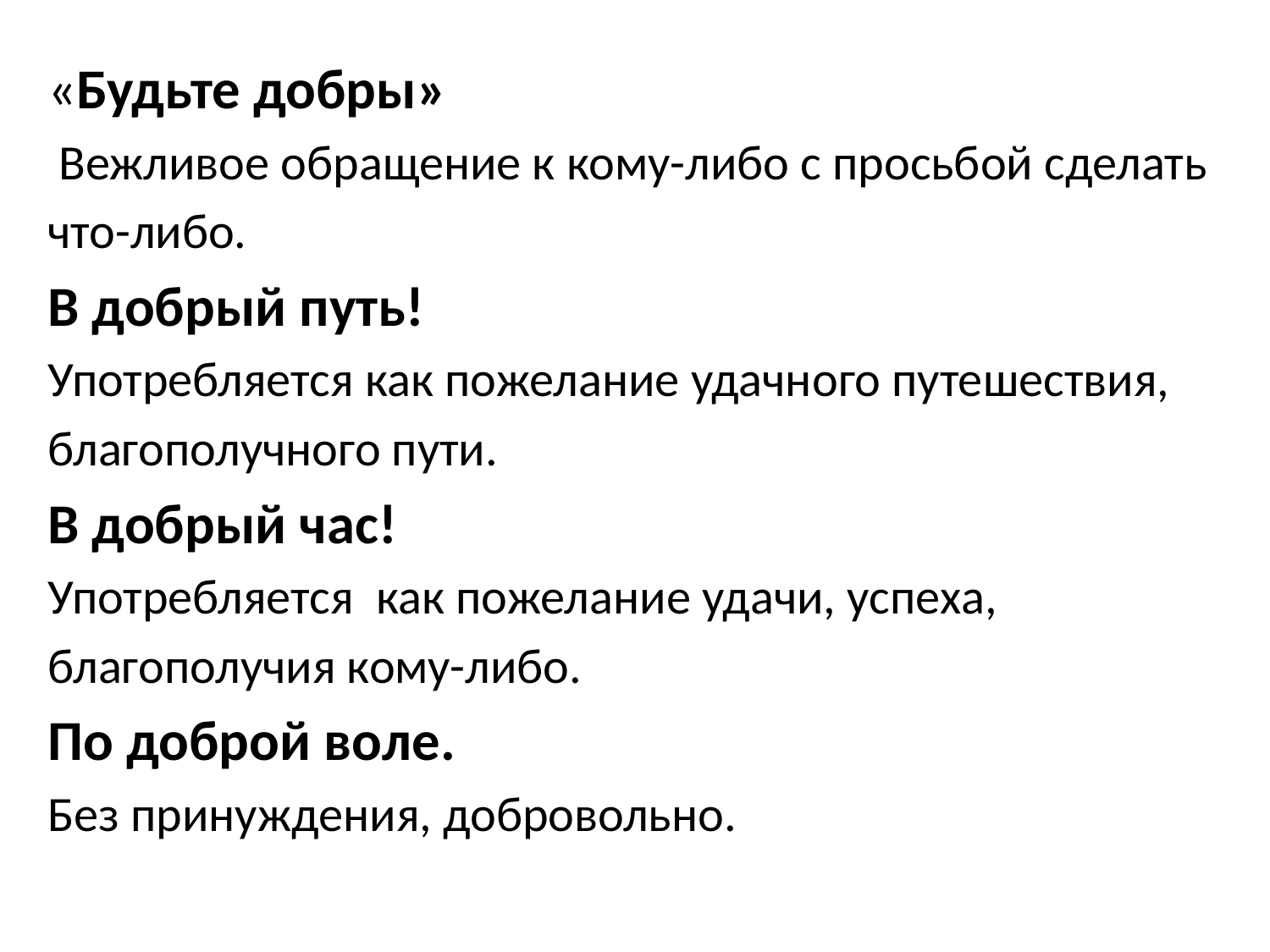

«Будьте добры»
 Вежливое обращение к кому-либо с просьбой сделать
что-либо.
В добрый путь!
Употребляется как пожелание удачного путешествия,
благополучного пути.
В добрый час!
Употребляется  как пожелание удачи, успеха,
благополучия кому-либо.
По доброй воле.
Без принуждения, добровольно.